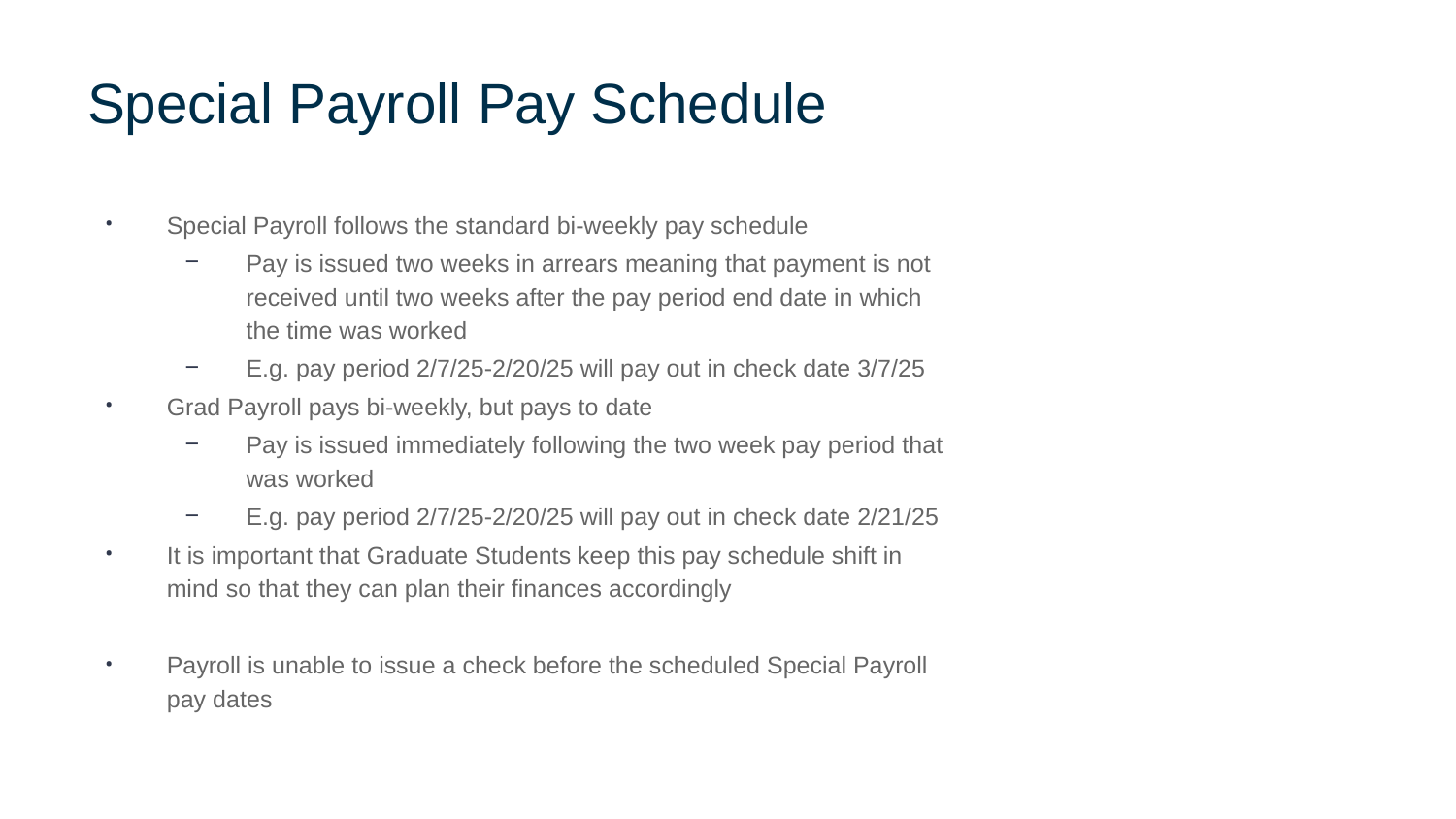

# Special Payroll Pay Schedule
Special Payroll follows the standard bi-weekly pay schedule
Pay is issued two weeks in arrears meaning that payment is not received until two weeks after the pay period end date in which the time was worked
E.g. pay period 2/7/25-2/20/25 will pay out in check date 3/7/25
Grad Payroll pays bi-weekly, but pays to date
Pay is issued immediately following the two week pay period that was worked
E.g. pay period 2/7/25-2/20/25 will pay out in check date 2/21/25
It is important that Graduate Students keep this pay schedule shift in mind so that they can plan their finances accordingly

Payroll is unable to issue a check before the scheduled Special Payroll pay dates